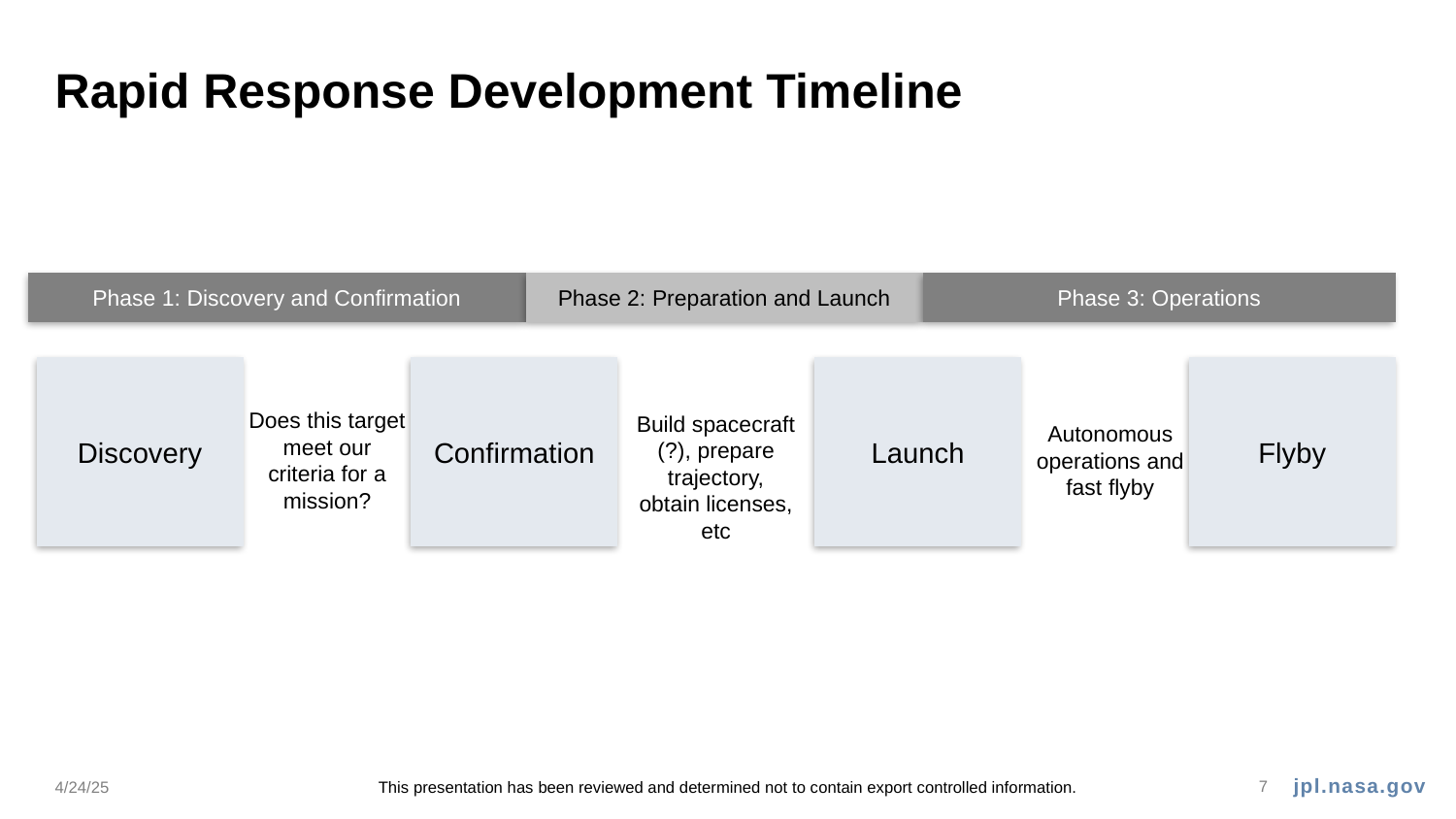

# Rapid Response Development Timeline
Phase 1: Discovery and Confirmation
Phase 3: Operations
Phase 2: Preparation and Launch
Launch
Confirmation
Flyby
Discovery
Does this target meet our criteria for a mission?
Build spacecraft (?), prepare trajectory, obtain licenses, etc
Autonomous operations and fast flyby
4/24/25
This presentation has been reviewed and determined not to contain export controlled information.
7